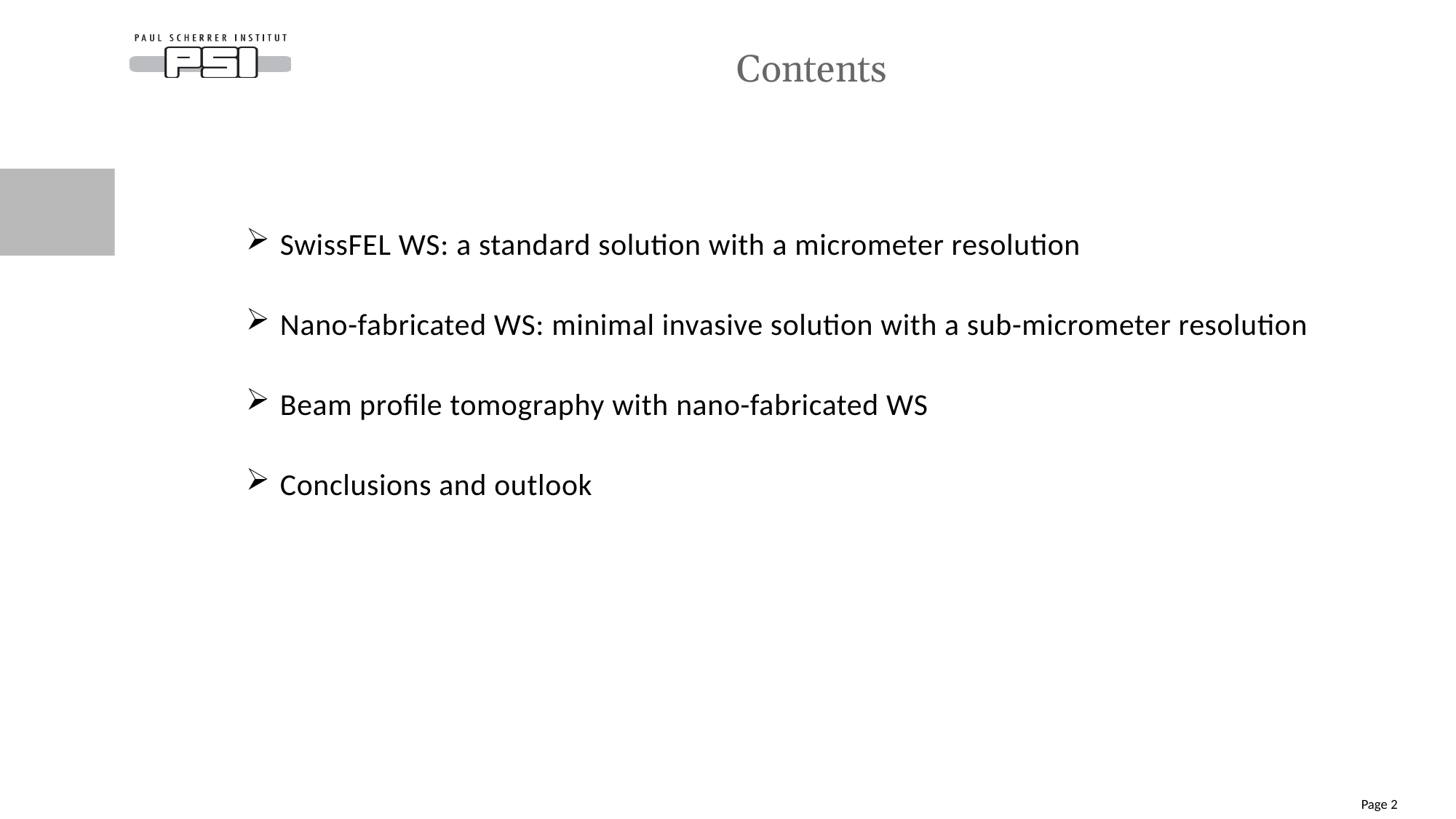

# Contents
SwissFEL WS: a standard solution with a micrometer resolution

Nano-fabricated WS: minimal invasive solution with a sub-micrometer resolution

Beam profile tomography with nano-fabricated WS

Conclusions and outlook
Page 2